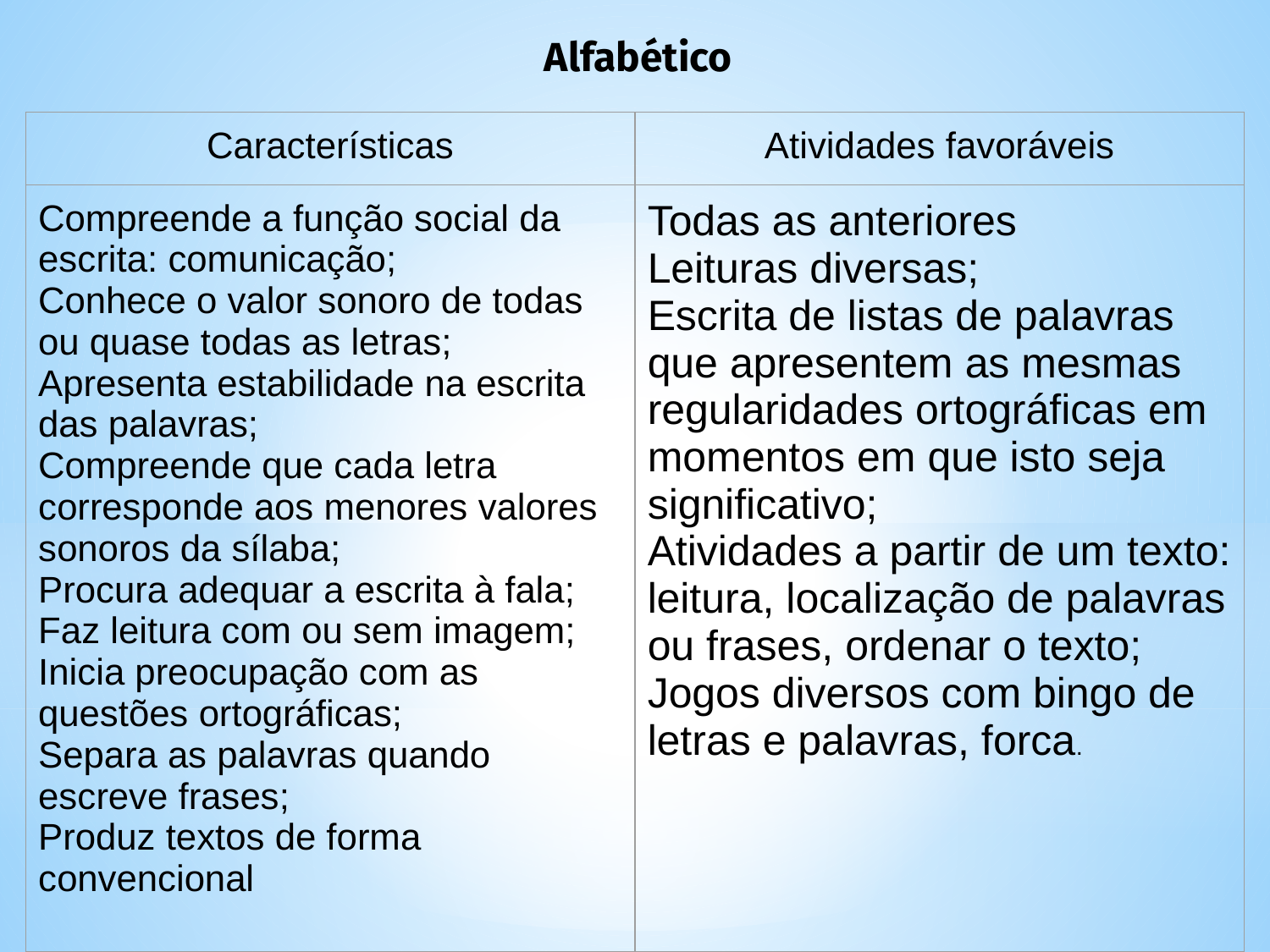

Alfabético
| Características | Atividades favoráveis |
| --- | --- |
| Compreende a função social da escrita: comunicação; Conhece o valor sonoro de todas ou quase todas as letras; Apresenta estabilidade na escrita das palavras; Compreende que cada letra corresponde aos menores valores sonoros da sílaba; Procura adequar a escrita à fala; Faz leitura com ou sem imagem; Inicia preocupação com as questões ortográficas; Separa as palavras quando escreve frases; Produz textos de forma convencional | Todas as anteriores Leituras diversas; Escrita de listas de palavras que apresentem as mesmas regularidades ortográficas em momentos em que isto seja significativo; Atividades a partir de um texto: leitura, localização de palavras ou frases, ordenar o texto; Jogos diversos com bingo de letras e palavras, forca. |